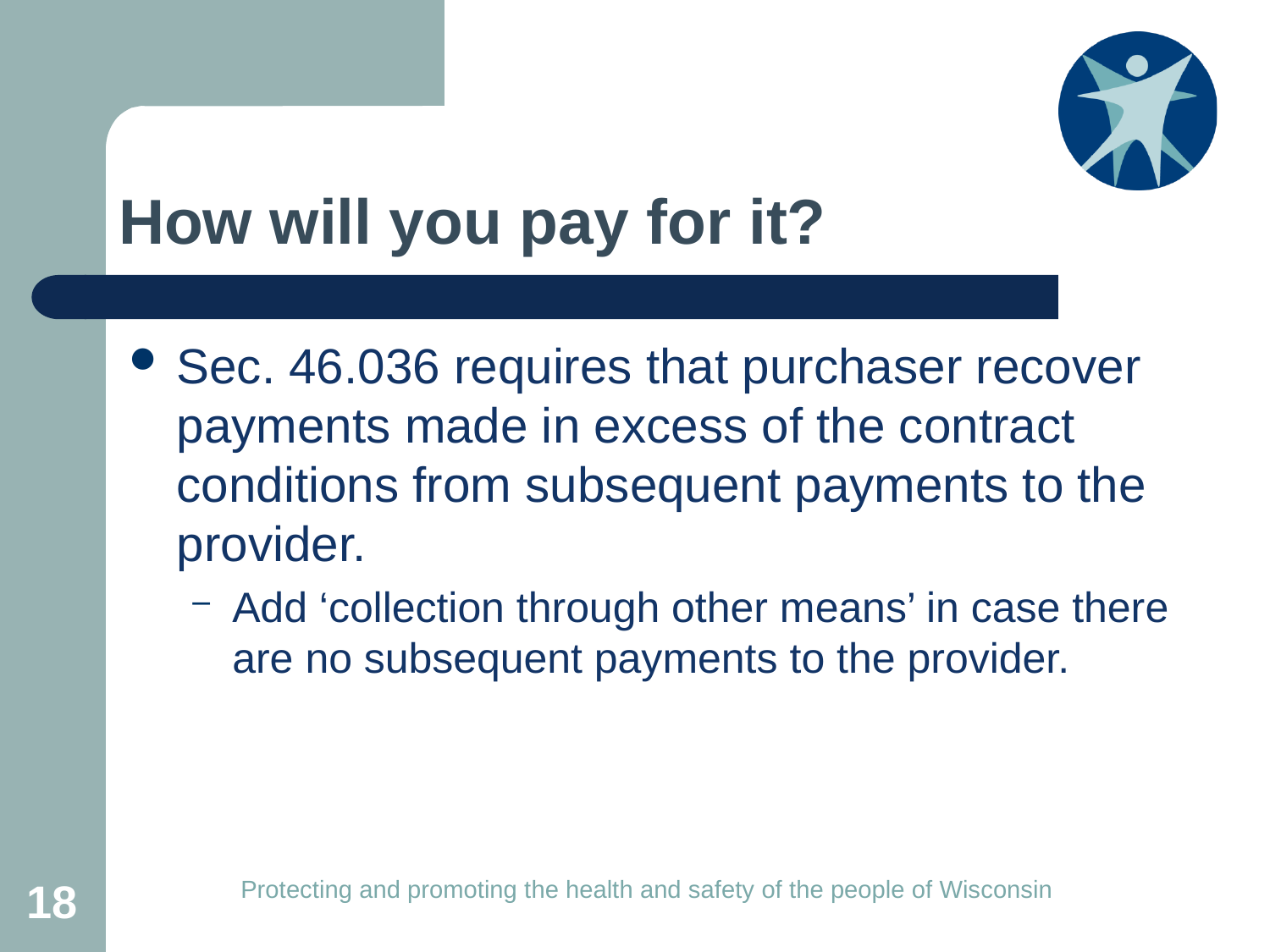

# How will you pay for it?
Sec. 46.036 requires that purchaser recover payments made in excess of the contract conditions from subsequent payments to the provider.
Add ‘collection through other means’ in case there are no subsequent payments to the provider.

18
Protecting and promoting the health and safety of the people of Wisconsin